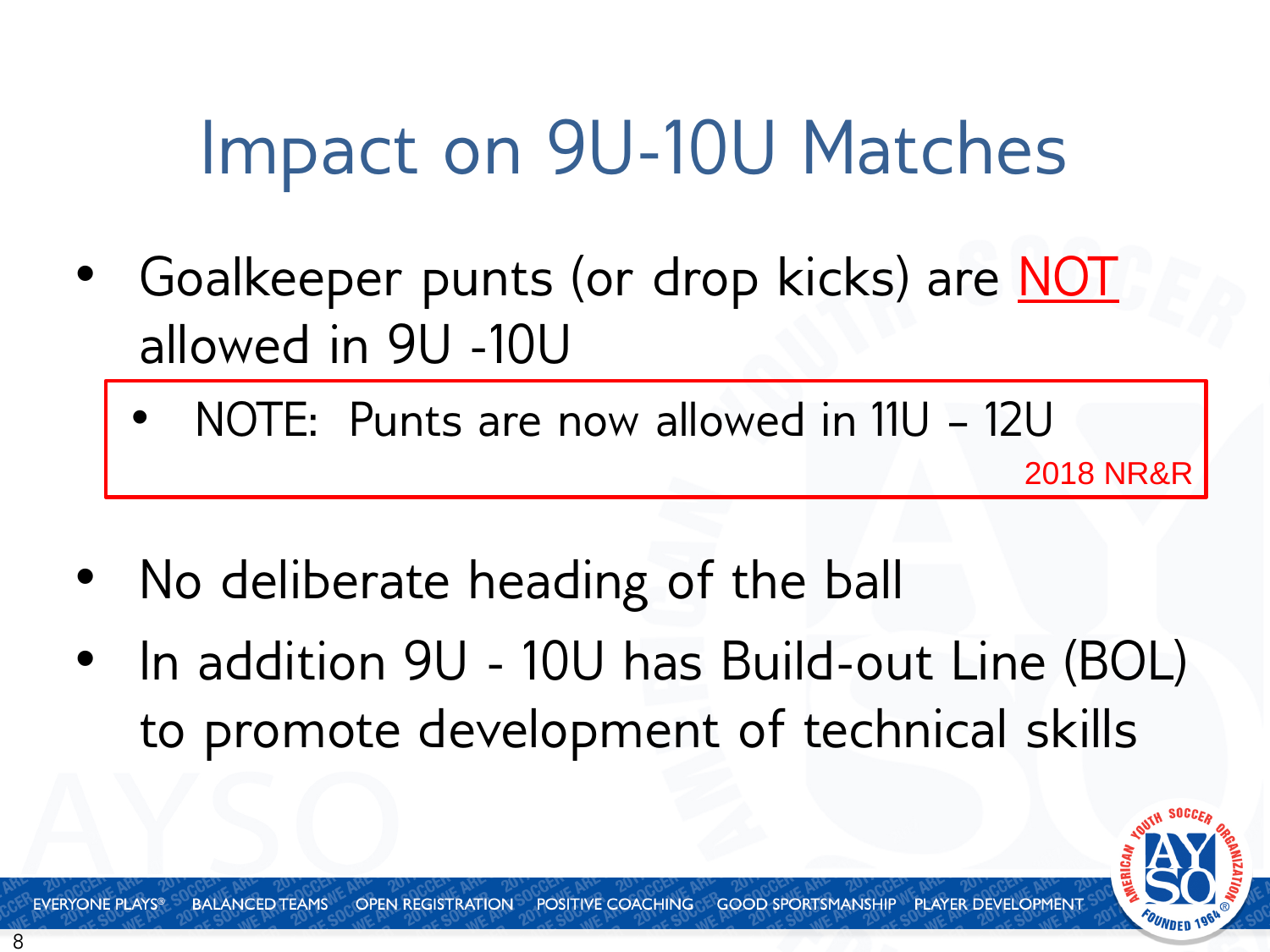

# Impact on 9U-10U Matches
Goalkeeper punts (or drop kicks) are NOT allowed in 9U -10U
NOTE:  Punts are now allowed in 11U – 12U

No deliberate heading of the ball
In addition 9U - 10U has Build-out Line (BOL) to promote development of technical skills
2018 NR&R
8